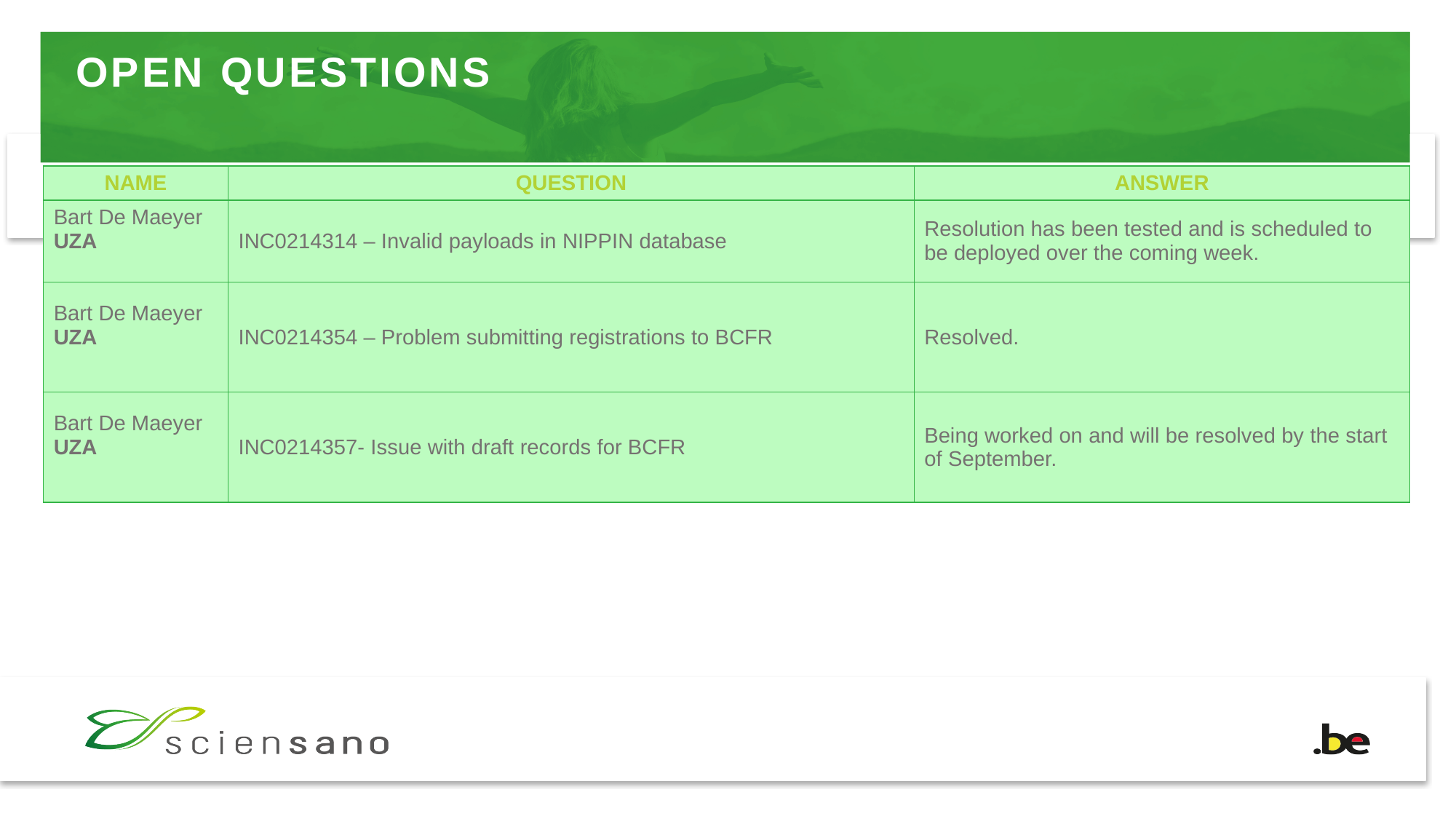

# OPEN QUESTIONS
| NAME | QUESTION | ANSWER |
| --- | --- | --- |
| Bart De Maeyer UZA | INC0214314 – Invalid payloads in NIPPIN database | Resolution has been tested and is scheduled to be deployed over the coming week. |
| Bart De Maeyer UZA | INC0214354 – Problem submitting registrations to BCFR | Resolved. |
| Bart De Maeyer UZA | INC0214357- Issue with draft records for BCFR | Being worked on and will be resolved by the start of September. |